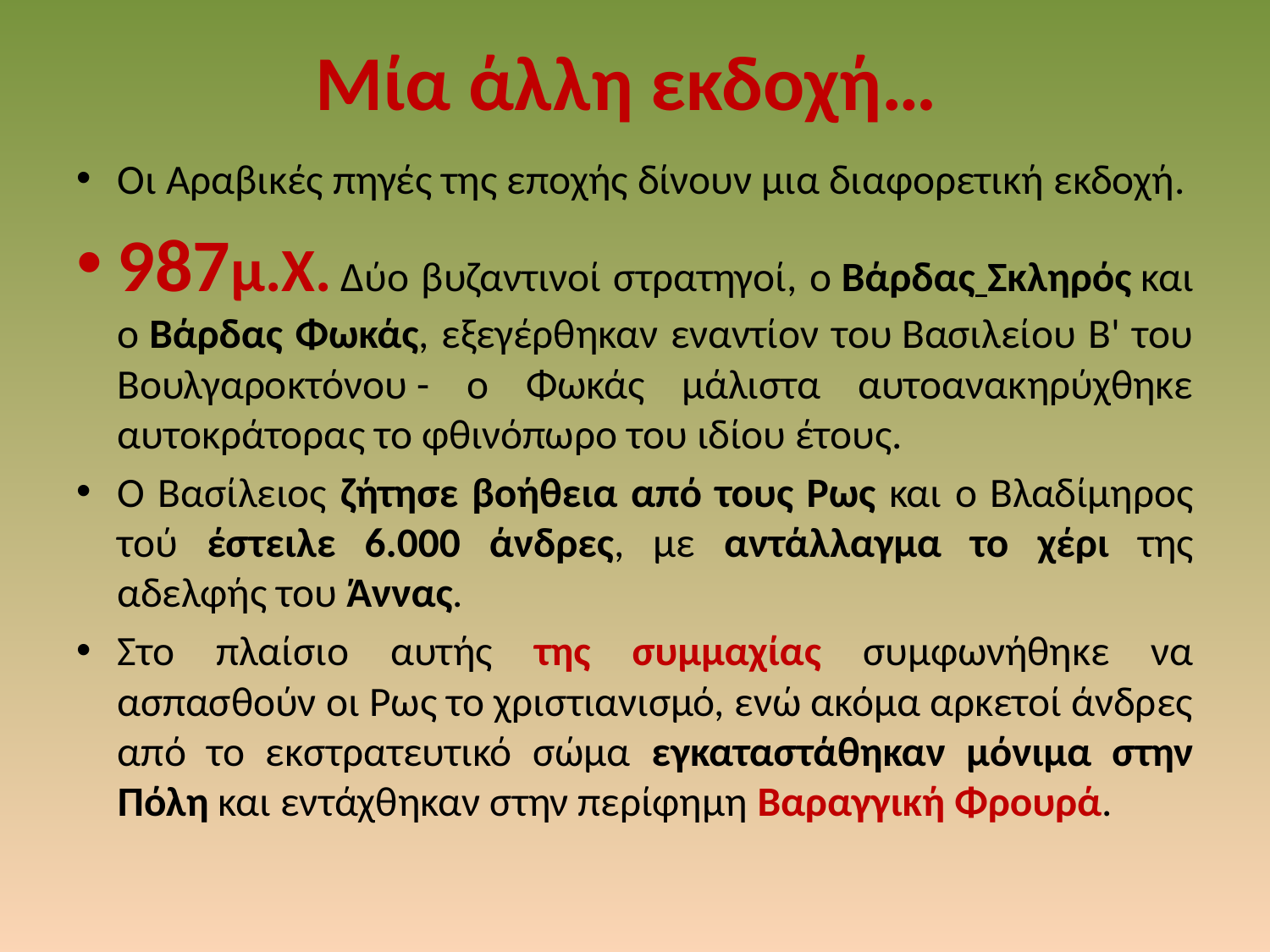

# Μία άλλη εκδοχή…
Οι Αραβικές πηγές της εποχής δίνουν μια διαφορετική εκδοχή.
987μ.Χ. Δύο βυζαντινοί στρατηγοί, ο Βάρδας Σκληρός και ο Βάρδας Φωκάς, εξεγέρθηκαν εναντίον του Βασιλείου Β' του Βουλγαροκτόνου - ο Φωκάς μάλιστα αυτοανακηρύχθηκε αυτοκράτορας το φθινόπωρο του ιδίου έτους.
Ο Βασίλειος ζήτησε βοήθεια από τους Ρως και ο Βλαδίμηρος τού έστειλε 6.000 άνδρες, με αντάλλαγμα το χέρι της αδελφής του Άννας.
Στο πλαίσιο αυτής της συμμαχίας συμφωνήθηκε να ασπασθούν οι Ρως το χριστιανισμό, ενώ ακόμα αρκετοί άνδρες από το εκστρατευτικό σώμα εγκαταστάθηκαν μόνιμα στην Πόλη και εντάχθηκαν στην περίφημη Βαραγγική Φρουρά.